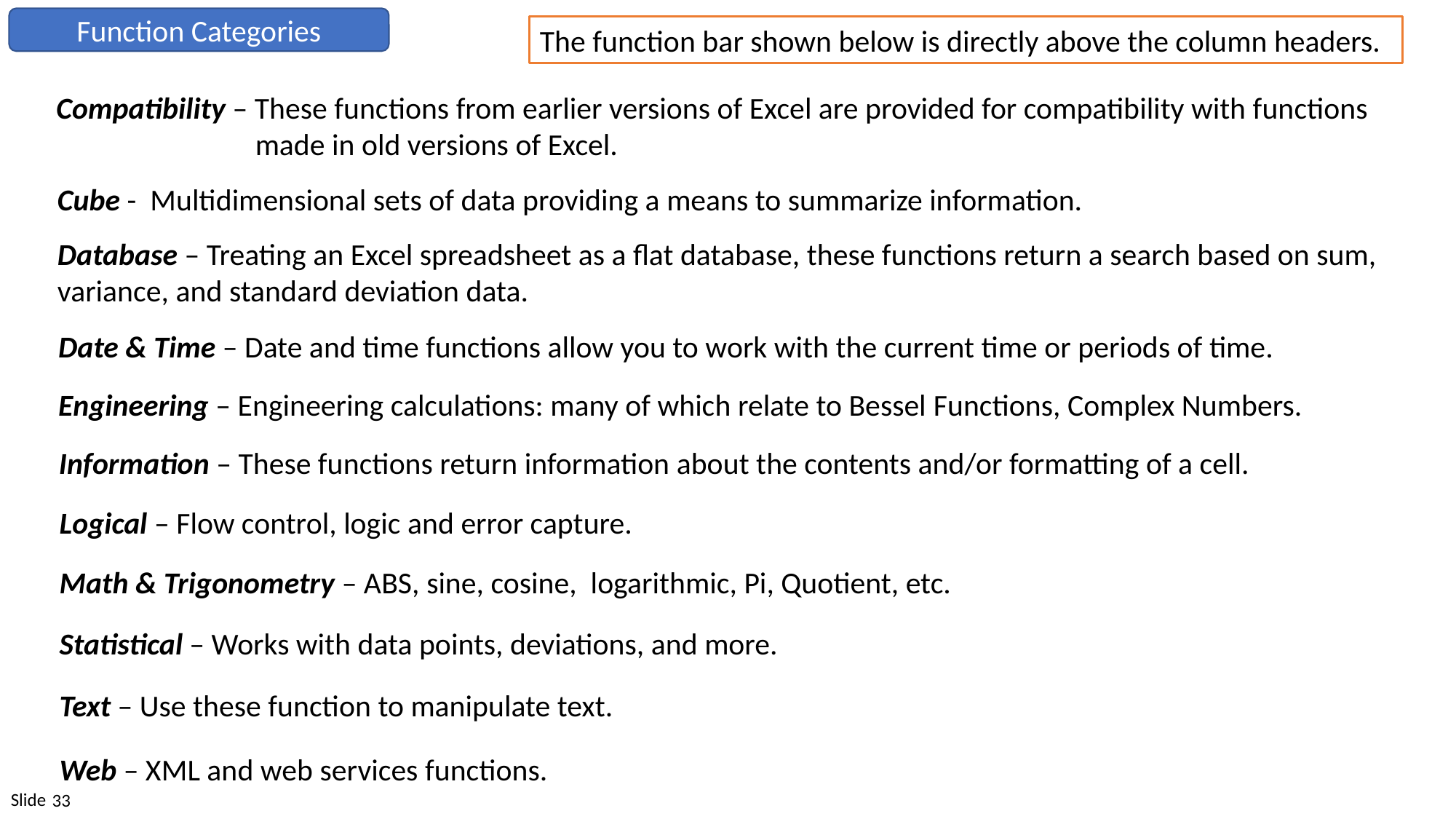

Function Categories
The function bar shown below is directly above the column headers.
Compatibility – These functions from earlier versions of Excel are provided for compatibility with functions
	             made in old versions of Excel.
Cube -  Multidimensional sets of data providing a means to summarize information.
Database – Treating an Excel spreadsheet as a flat database, these functions return a search based on sum, variance, and standard deviation data.
Date & Time – Date and time functions allow you to work with the current time or periods of time.
Engineering – Engineering calculations: many of which relate to Bessel Functions, Complex Numbers.
Information – These functions return information about the contents and/or formatting of a cell.
Logical – Flow control, logic and error capture.
Math & Trigonometry – ABS, sine, cosine,  logarithmic, Pi, Quotient, etc.
Statistical – Works with data points, deviations, and more.
Text – Use these function to manipulate text.
Web – XML and web services functions.
33
Slide